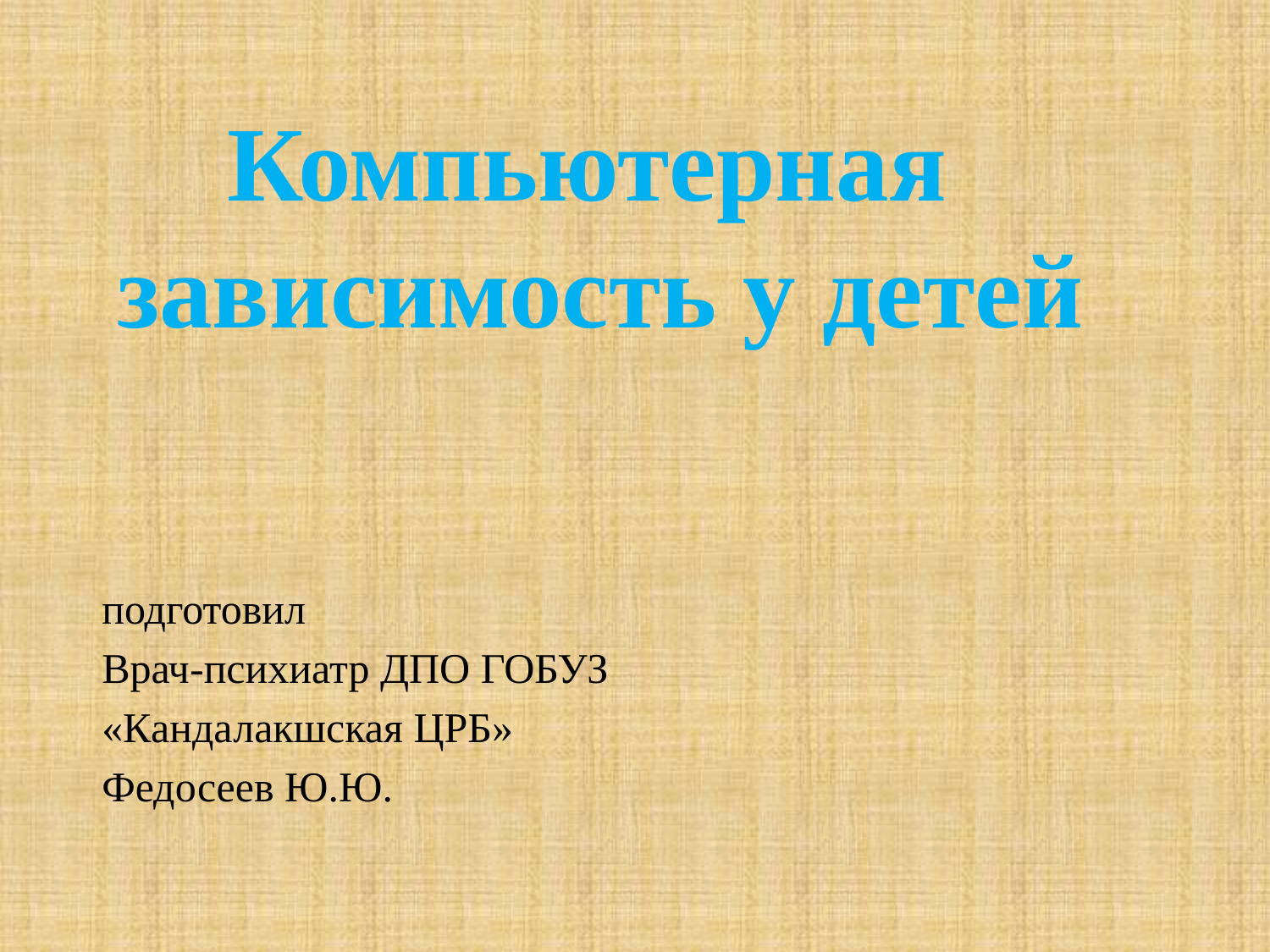

Компьютерная
зависимость у детей
подготовил
Врач-психиатр ДПО ГОБУЗ
«Кандалакшская ЦРБ»
Федосеев Ю.Ю.